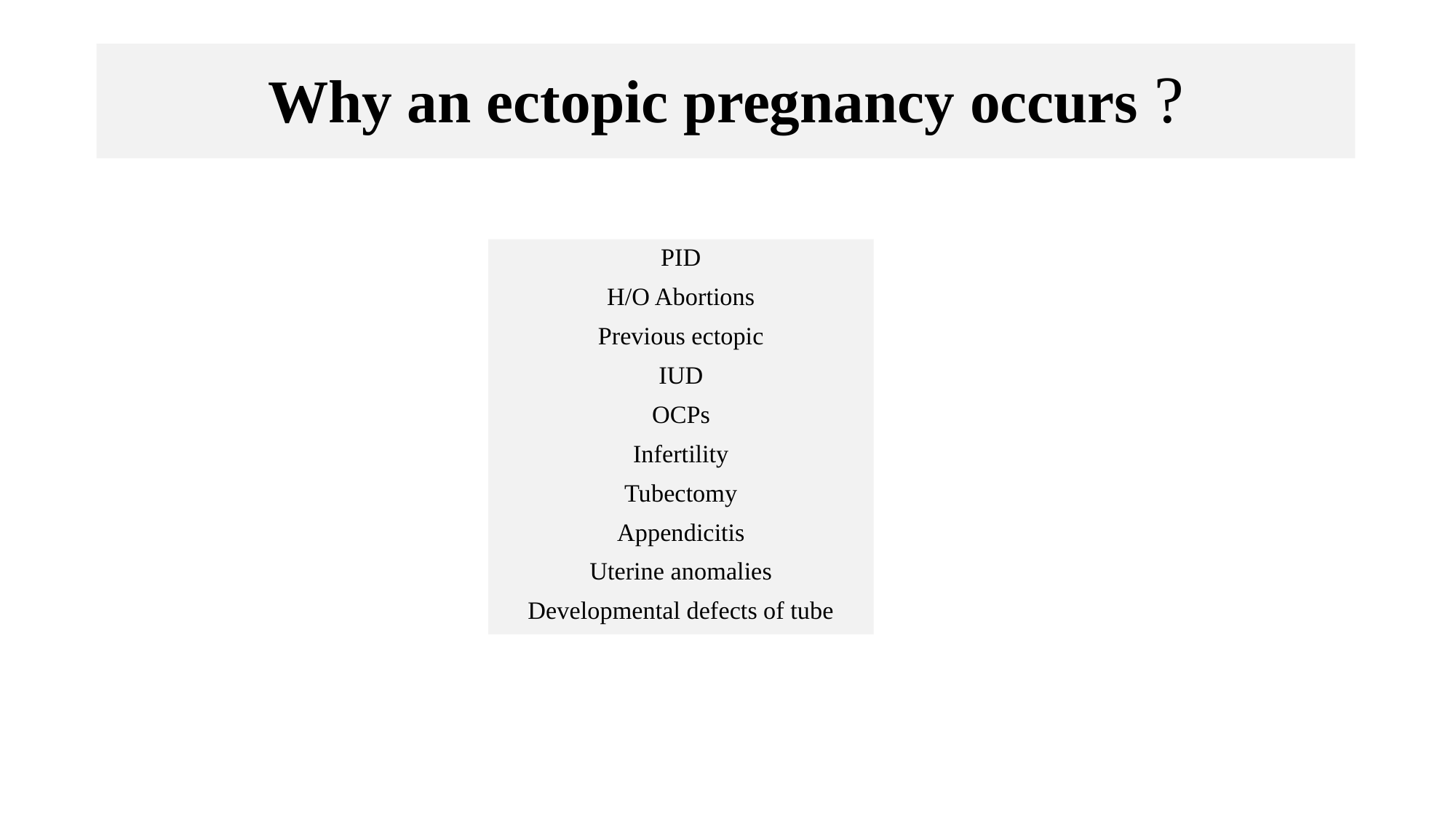

# Why an ectopic pregnancy occurs ?
PID
H/O Abortions
Previous ectopic
IUD
OCPs
Infertility
Tubectomy
Appendicitis
Uterine anomalies
Developmental defects of tube